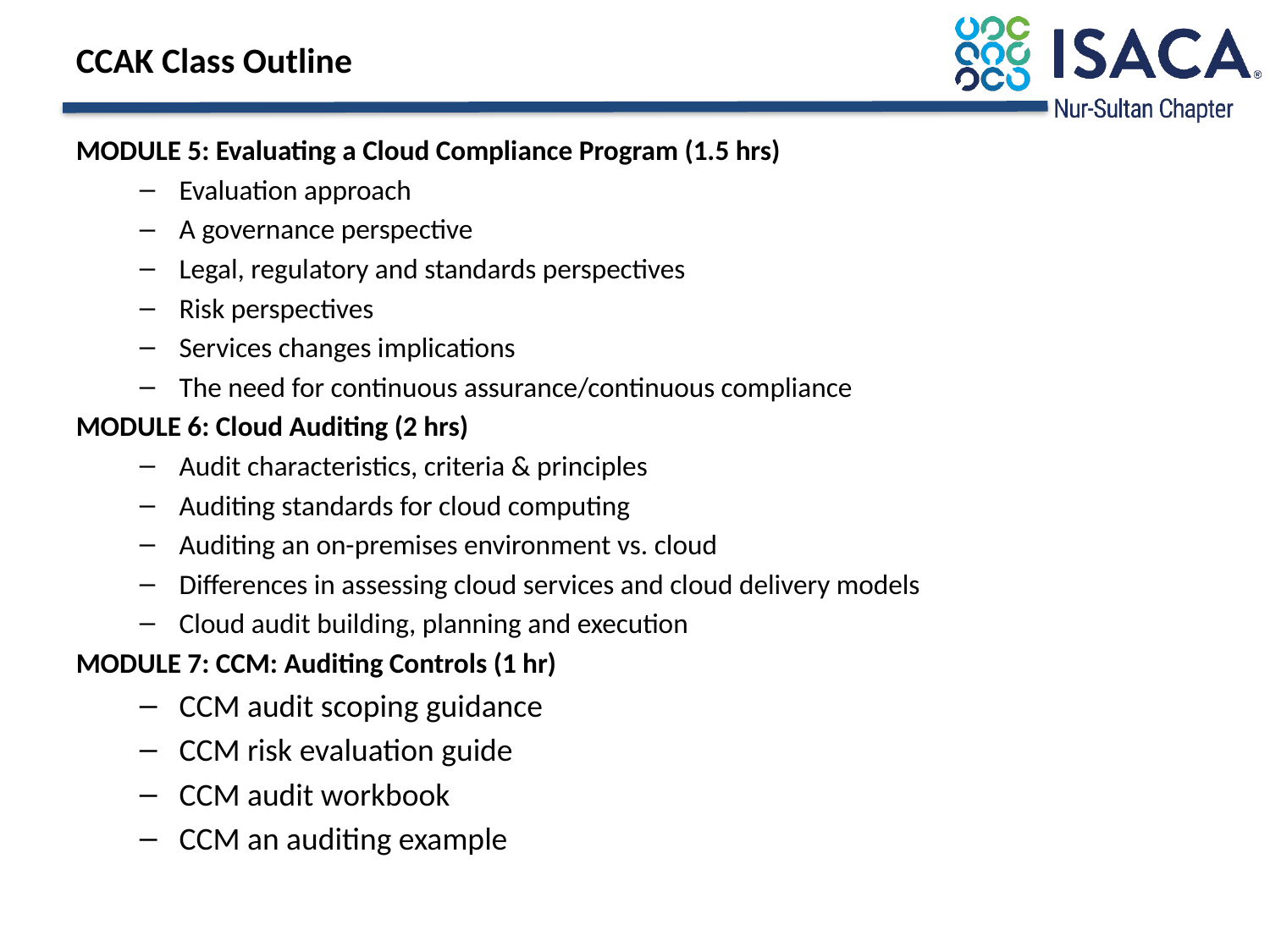

# CCAK Class Outline
MODULE 5: Evaluating a Cloud Compliance Program (1.5 hrs)
Evaluation approach
A governance perspective
Legal, regulatory and standards perspectives
Risk perspectives
Services changes implications
The need for continuous assurance/continuous compliance
MODULE 6: Cloud Auditing (2 hrs)
Audit characteristics, criteria & principles
Auditing standards for cloud computing
Auditing an on-premises environment vs. cloud
Differences in assessing cloud services and cloud delivery models
Cloud audit building, planning and execution
MODULE 7: CCM: Auditing Controls (1 hr)
CCM audit scoping guidance
CCM risk evaluation guide
CCM audit workbook
CCM an auditing example